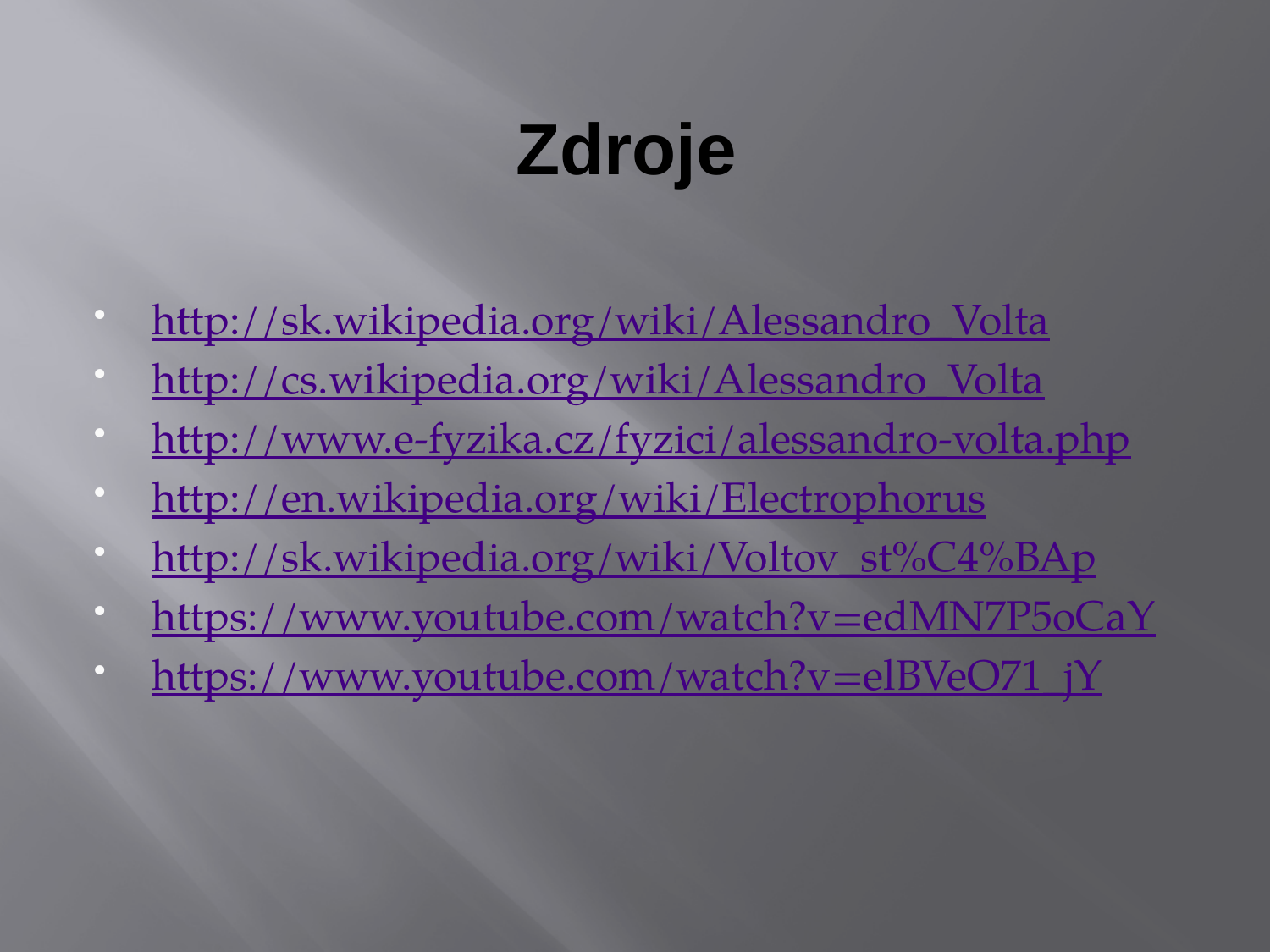

# Zdroje
http://sk.wikipedia.org/wiki/Alessandro_Volta
http://cs.wikipedia.org/wiki/Alessandro_Volta
http://www.e-fyzika.cz/fyzici/alessandro-volta.php
http://en.wikipedia.org/wiki/Electrophorus
http://sk.wikipedia.org/wiki/Voltov_st%C4%BAp
https://www.youtube.com/watch?v=edMN7P5oCaY
https://www.youtube.com/watch?v=elBVeO71_jY